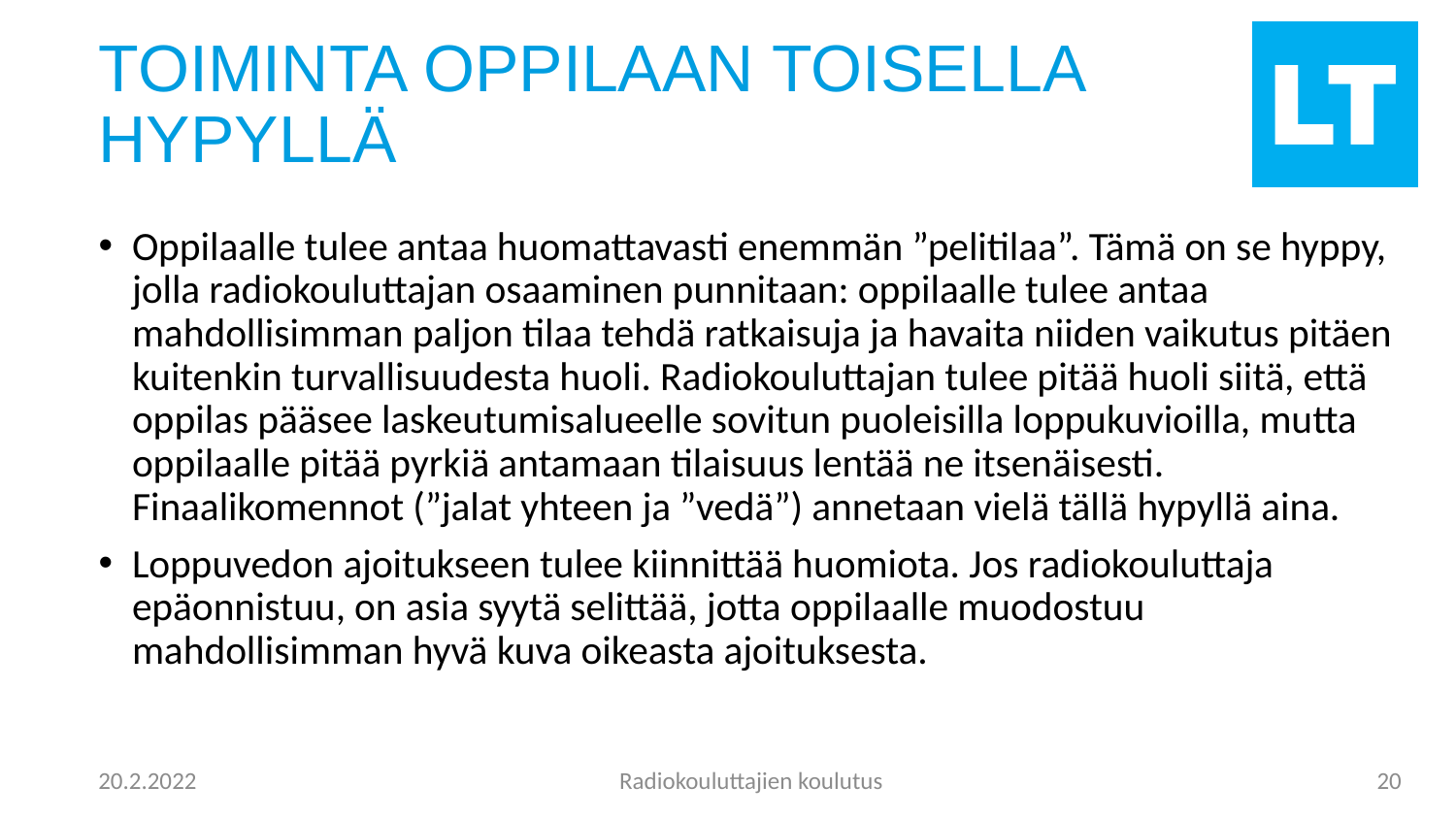

# TOIMINTA OPPILAAN TOISELLA HYPYLLÄ
Oppilaalle tulee antaa huomattavasti enemmän ”pelitilaa”. Tämä on se hyppy, jolla radiokouluttajan osaaminen punnitaan: oppilaalle tulee antaa mahdollisimman paljon tilaa tehdä ratkaisuja ja havaita niiden vaikutus pitäen kuitenkin turvallisuudesta huoli. Radiokouluttajan tulee pitää huoli siitä, että oppilas pääsee laskeutumisalueelle sovitun puoleisilla loppukuvioilla, mutta oppilaalle pitää pyrkiä antamaan tilaisuus lentää ne itsenäisesti. Finaalikomennot (”jalat yhteen ja ”vedä”) annetaan vielä tällä hypyllä aina.
Loppuvedon ajoitukseen tulee kiinnittää huomiota. Jos radiokouluttaja epäonnistuu, on asia syytä selittää, jotta oppilaalle muodostuu mahdollisimman hyvä kuva oikeasta ajoituksesta.
Radiokouluttajien koulutus
20
20.2.2022